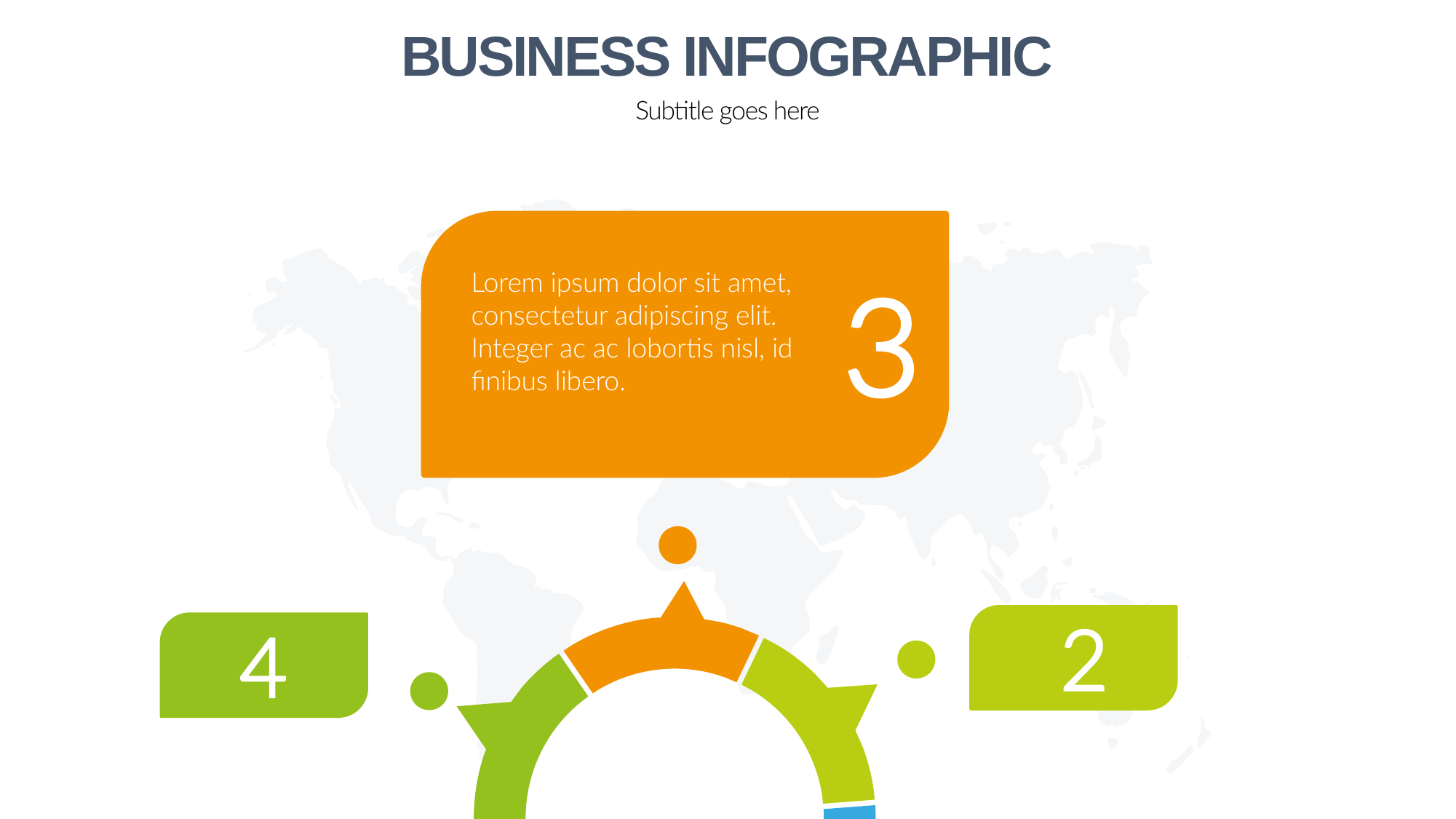

BUSINESS INFOGRAPHIC
Subtitle goes here

3
Lorem ipsum dolor sit amet, consectetur adipiscing elit. Integer ac ac lobortis nisl, id finibus libero.

2

4

5
1

6